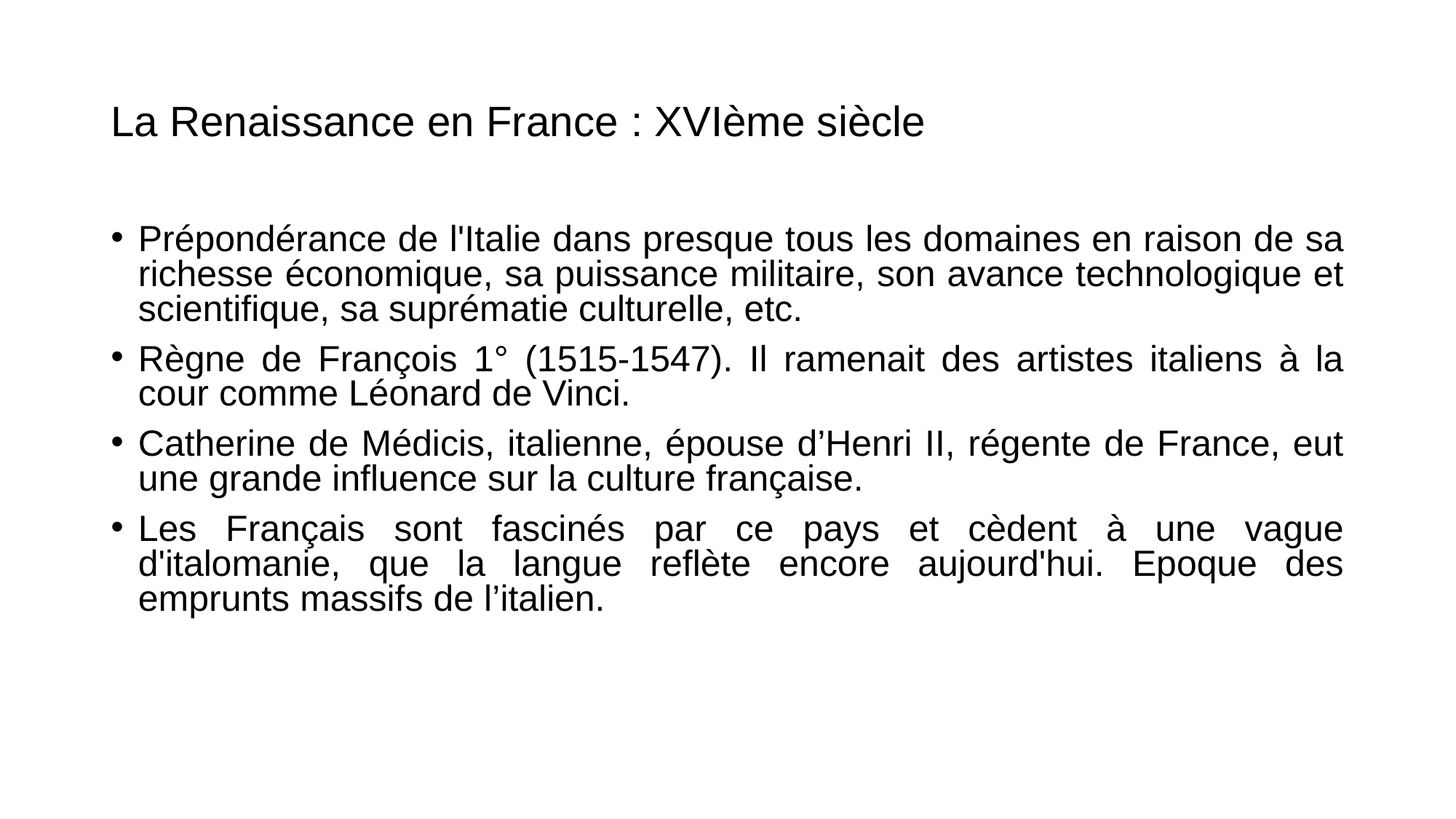

# La Renaissance en France : XVIème siècle
Prépondérance de l'Italie dans presque tous les domaines en raison de sa richesse économique, sa puissance militaire, son avance technologique et scientifique, sa suprématie culturelle, etc.
Règne de François 1° (1515-1547). Il ramenait des artistes italiens à la cour comme Léonard de Vinci.
Catherine de Médicis, italienne, épouse d’Henri II, régente de France, eut une grande influence sur la culture française.
Les Français sont fascinés par ce pays et cèdent à une vague d'italomanie, que la langue reflète encore aujourd'hui. Epoque des emprunts massifs de l’italien.